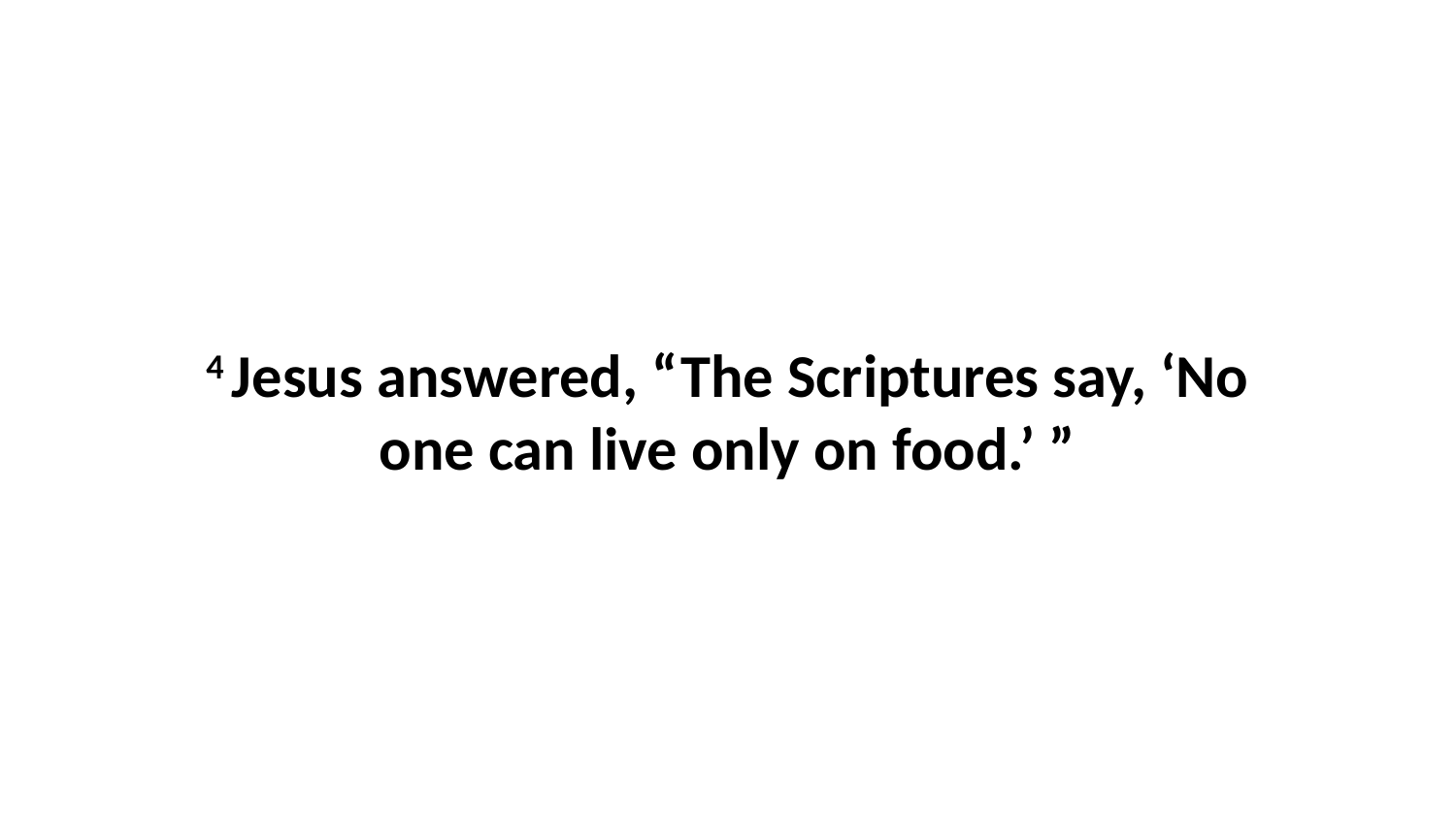

4 Jesus answered, “The Scriptures say, ‘No one can live only on food.’ ”